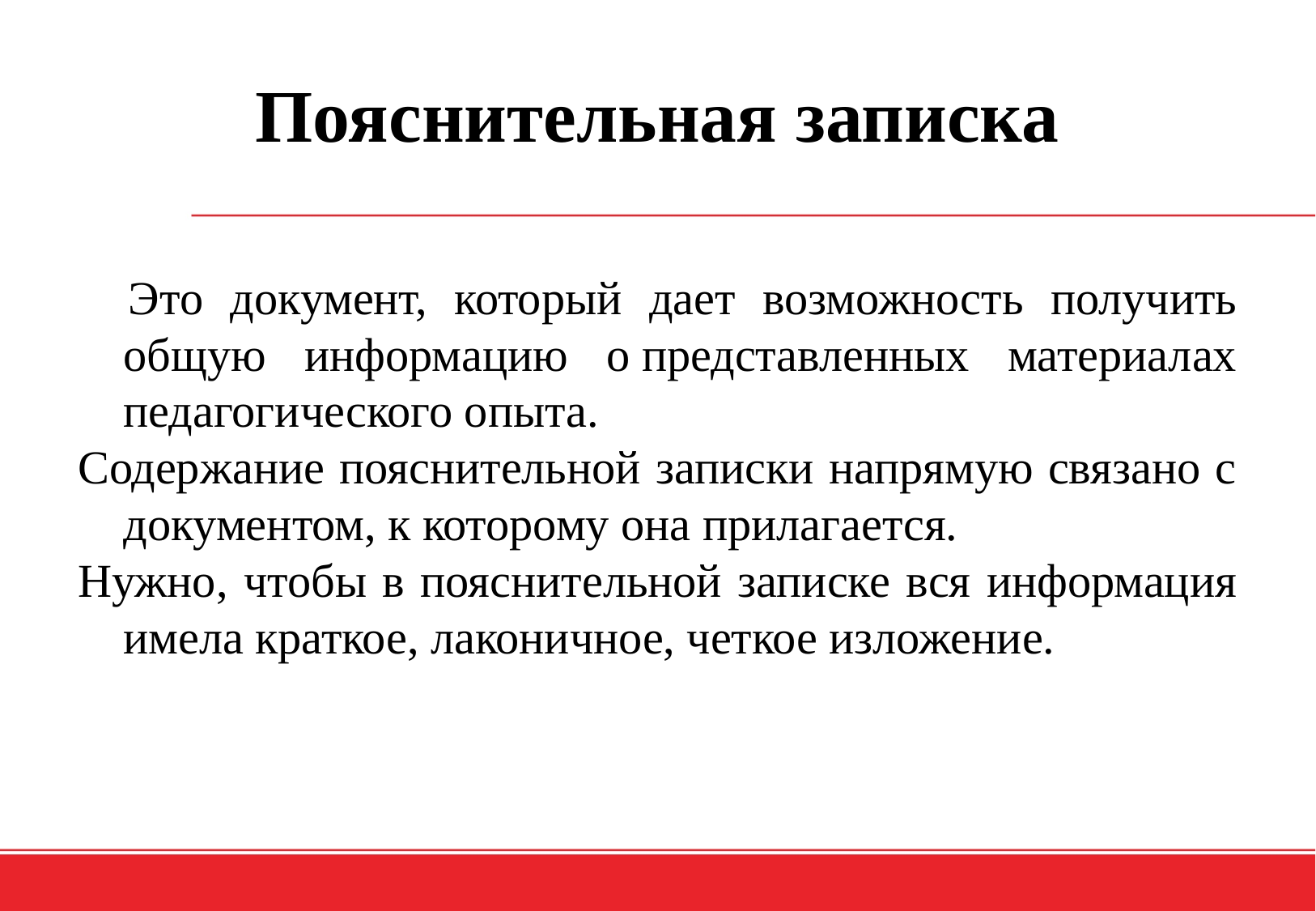

# Пояснительная записка

  Это документ, который дает возможность получить общую информацию о представленных материалах педагогического опыта.
Содержание пояснительной записки напрямую связано с документом, к которому она прилагается.
Нужно, чтобы в пояснительной записке вся информация имела краткое, лаконичное, четкое изложение.